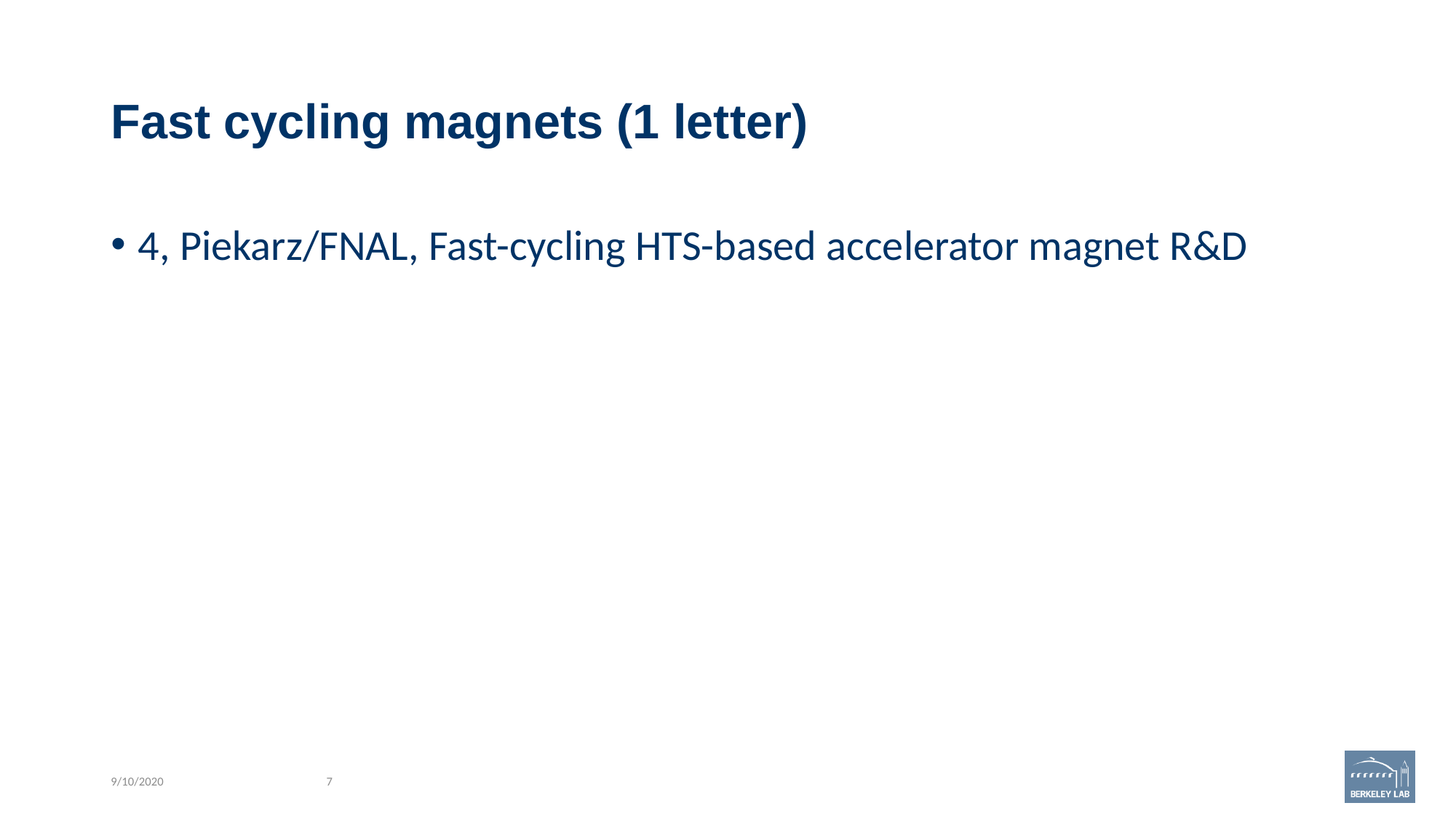

# Fast cycling magnets (1 letter)
4, Piekarz/FNAL, Fast-cycling HTS-based accelerator magnet R&D

9/10/2020
7